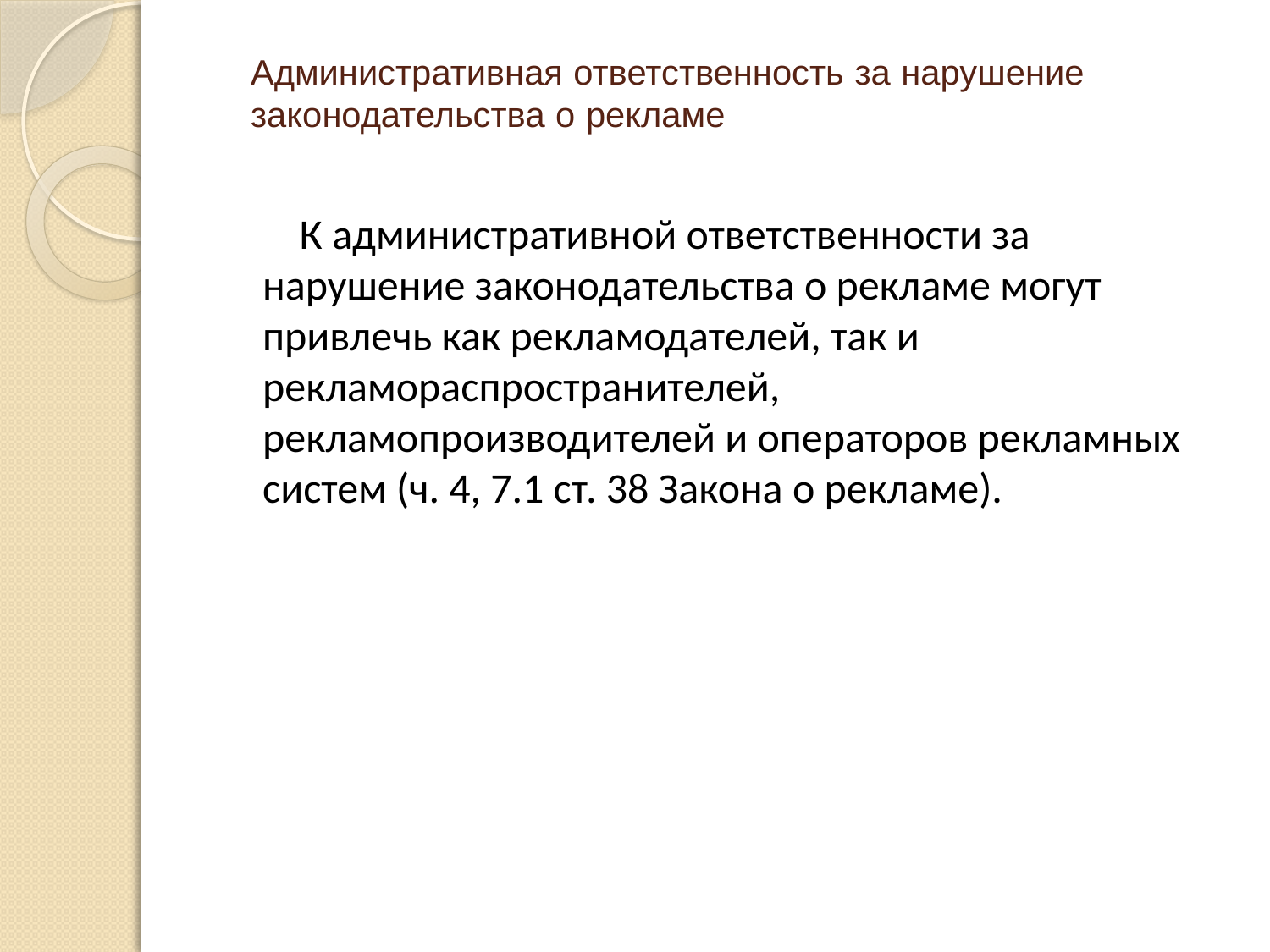

# Административная ответственность за нарушение законодательства о рекламе
        К административной ответственности за нарушение законодательства о рекламе могут привлечь как рекламодателей, так и рекламораспространителей, рекламопроизводителей и операторов рекламных систем (ч. 4, 7.1 ст. 38 Закона о рекламе).